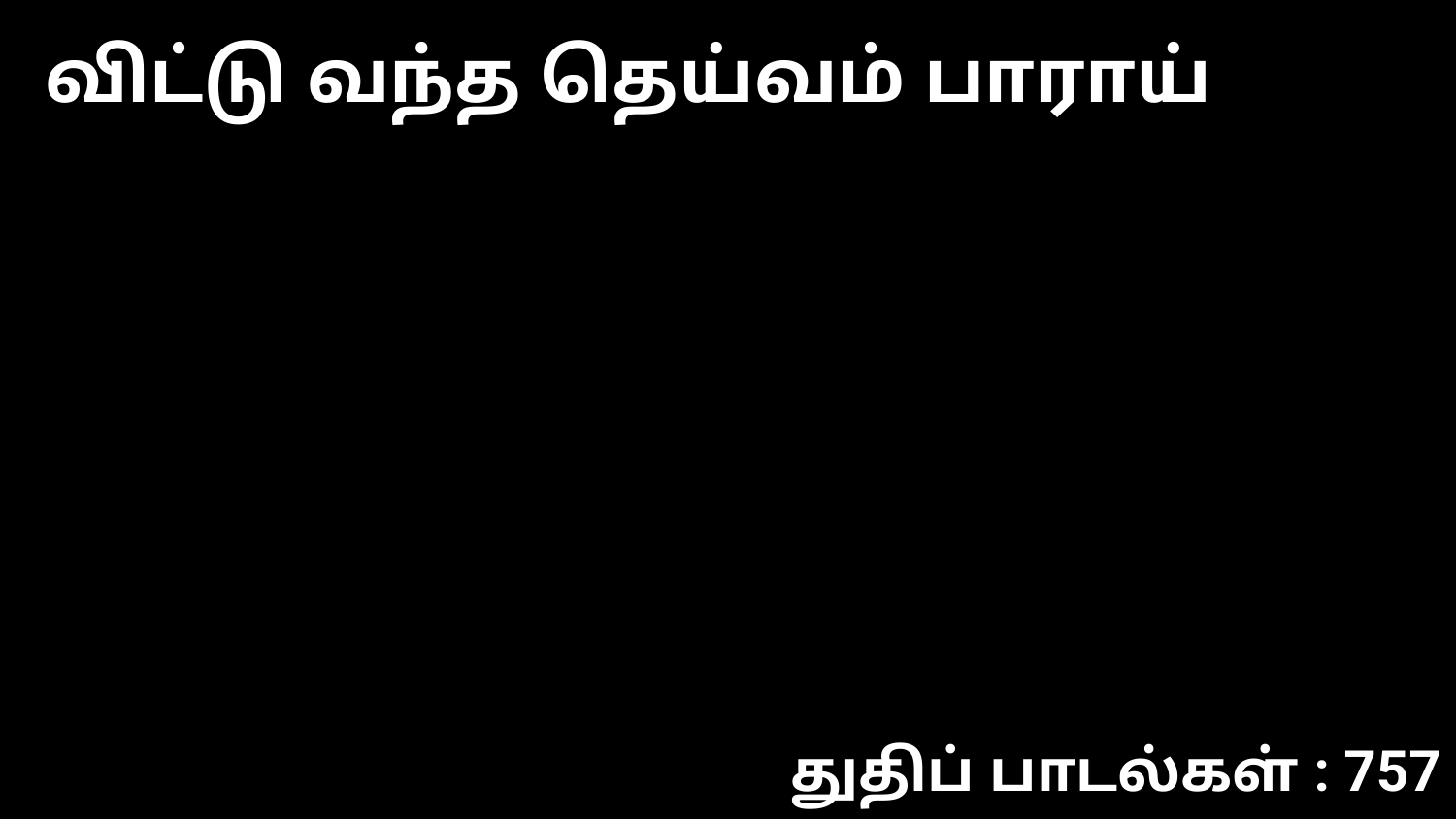

விட்டு வந்த தெய்வம் பாராய்
துதிப் பாடல்கள் : 757